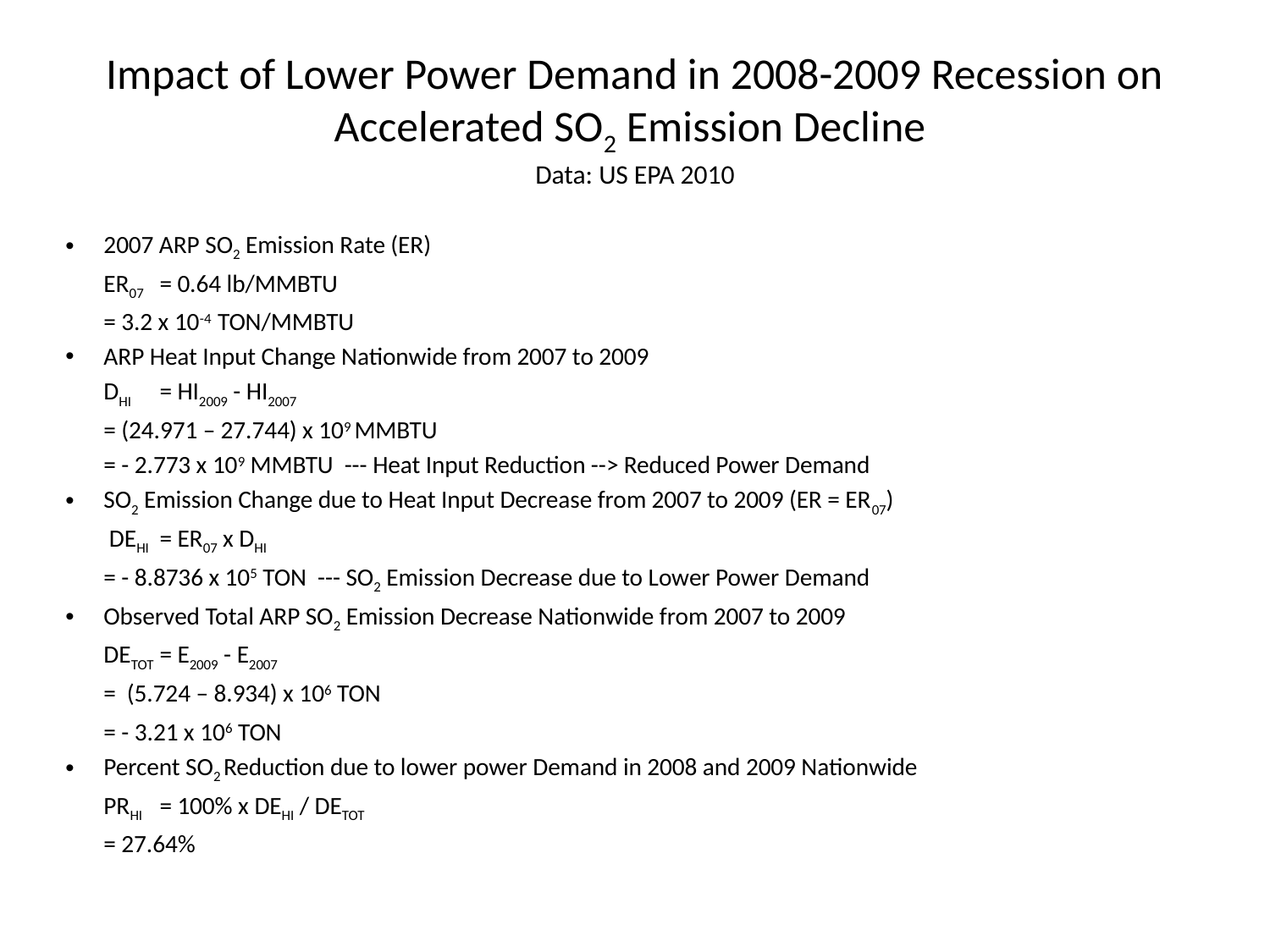

# Impact of Lower Power Demand in 2008-2009 Recession on Accelerated SO2 Emission Decline Data: US EPA 2010
2007 ARP SO2 Emission Rate (ER)
	ER07 	= 0.64 lb/MMBTU
		= 3.2 x 10-4  TON/MMBTU
ARP Heat Input Change Nationwide from 2007 to 2009
	DHI 	= HI2009 - HI2007
		= (24.971 – 27.744) x 109 MMBTU
		= - 2.773 x 109 MMBTU  --- Heat Input Reduction --> Reduced Power Demand
SO2 Emission Change due to Heat Input Decrease from 2007 to 2009 (ER = ER07)
	 DEHI 	= ER07 x DHI
		= - 8.8736 x 105 TON  --- SO2 Emission Decrease due to Lower Power Demand
Observed Total ARP SO2 Emission Decrease Nationwide from 2007 to 2009
	DETOT 	= E2009 - E2007
		=  (5.724 – 8.934) x 106 TON
		= - 3.21 x 106 TON
Percent SO2 Reduction due to lower power Demand in 2008 and 2009 Nationwide
	PRHI 	= 100% x DEHI / DETOT
		= 27.64%